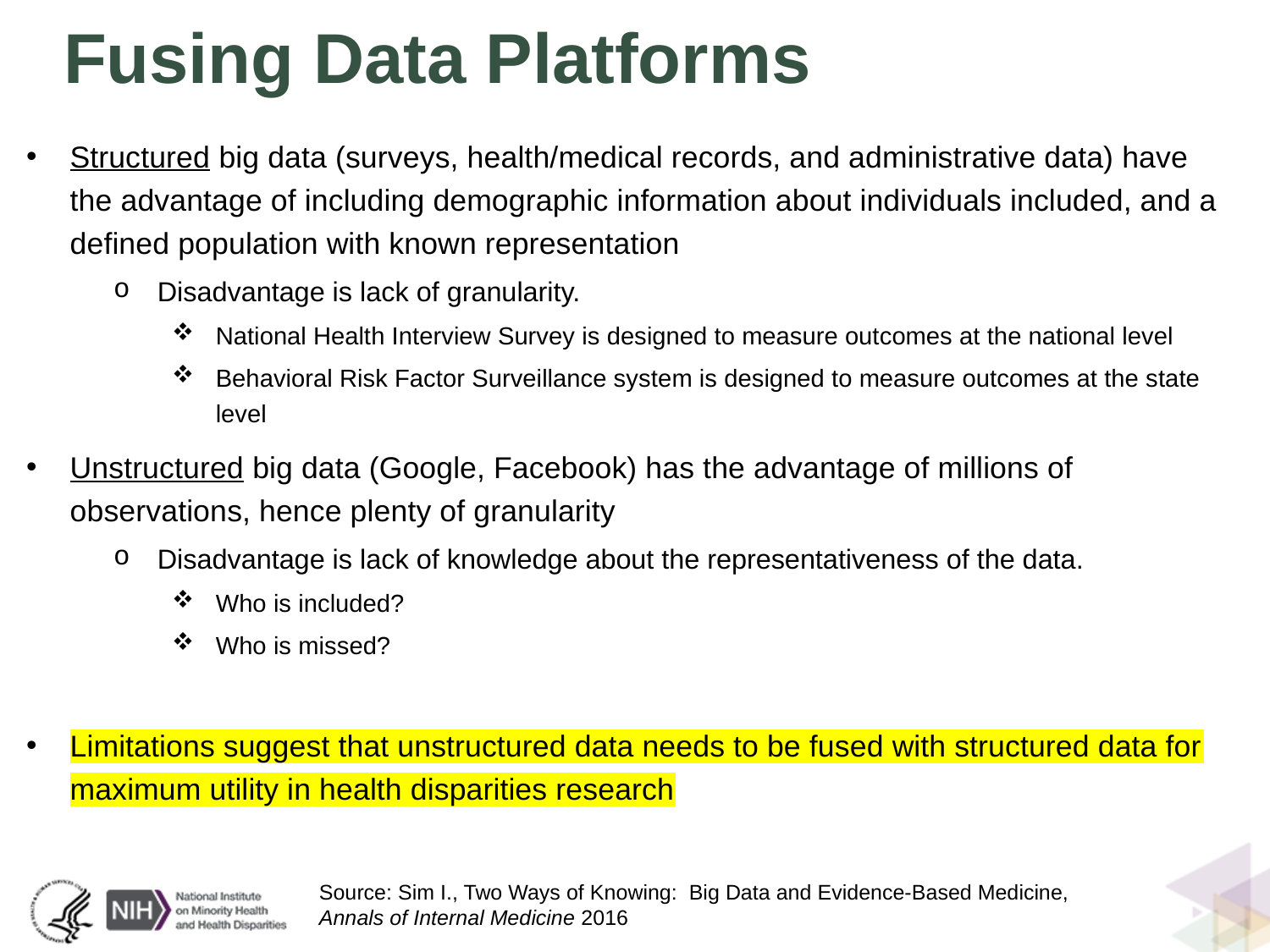

# Fusing Data Platforms
Structured big data (surveys, health/medical records, and administrative data) have the advantage of including demographic information about individuals included, and a defined population with known representation
Disadvantage is lack of granularity.
National Health Interview Survey is designed to measure outcomes at the national level
Behavioral Risk Factor Surveillance system is designed to measure outcomes at the state level
Unstructured big data (Google, Facebook) has the advantage of millions of observations, hence plenty of granularity
Disadvantage is lack of knowledge about the representativeness of the data.
Who is included?
Who is missed?

Limitations suggest that unstructured data needs to be fused with structured data for maximum utility in health disparities research
Source: Sim I., Two Ways of Knowing:  Big Data and Evidence-Based Medicine, Annals of Internal Medicine 2016